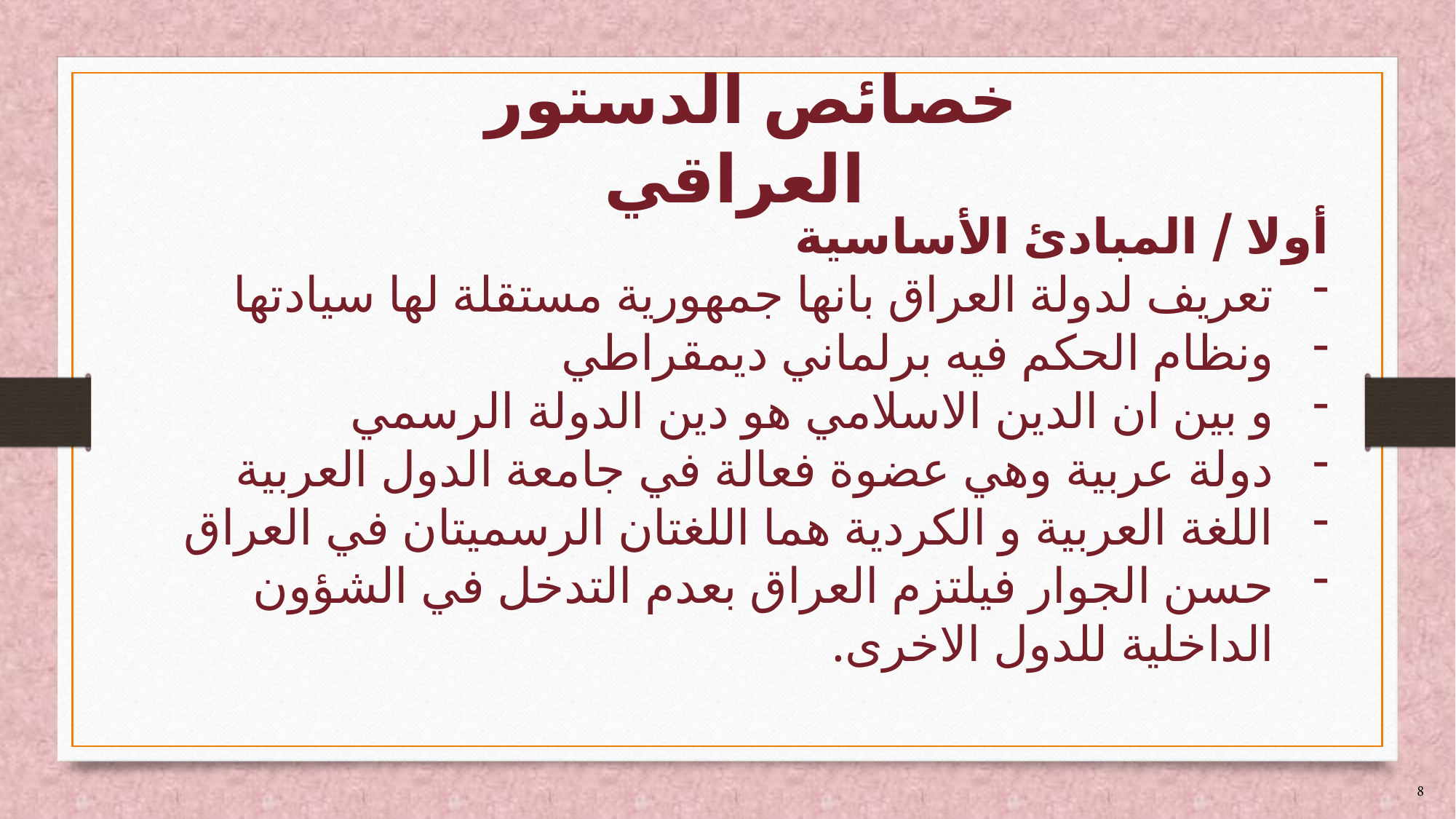

# خصائص الدستور العراقي
أولا / المبادئ الأساسية
تعريف لدولة العراق بانها جمهورية مستقلة لها سيادتها
ونظام الحكم فيه برلماني ديمقراطي
و بين ان الدين الاسلامي هو دين الدولة الرسمي
دولة عربية وهي عضوة فعالة في جامعة الدول العربية
اللغة العربية و الكردية هما اللغتان الرسميتان في العراق
حسن الجوار فيلتزم العراق بعدم التدخل في الشؤون الداخلية للدول الاخرى.
8